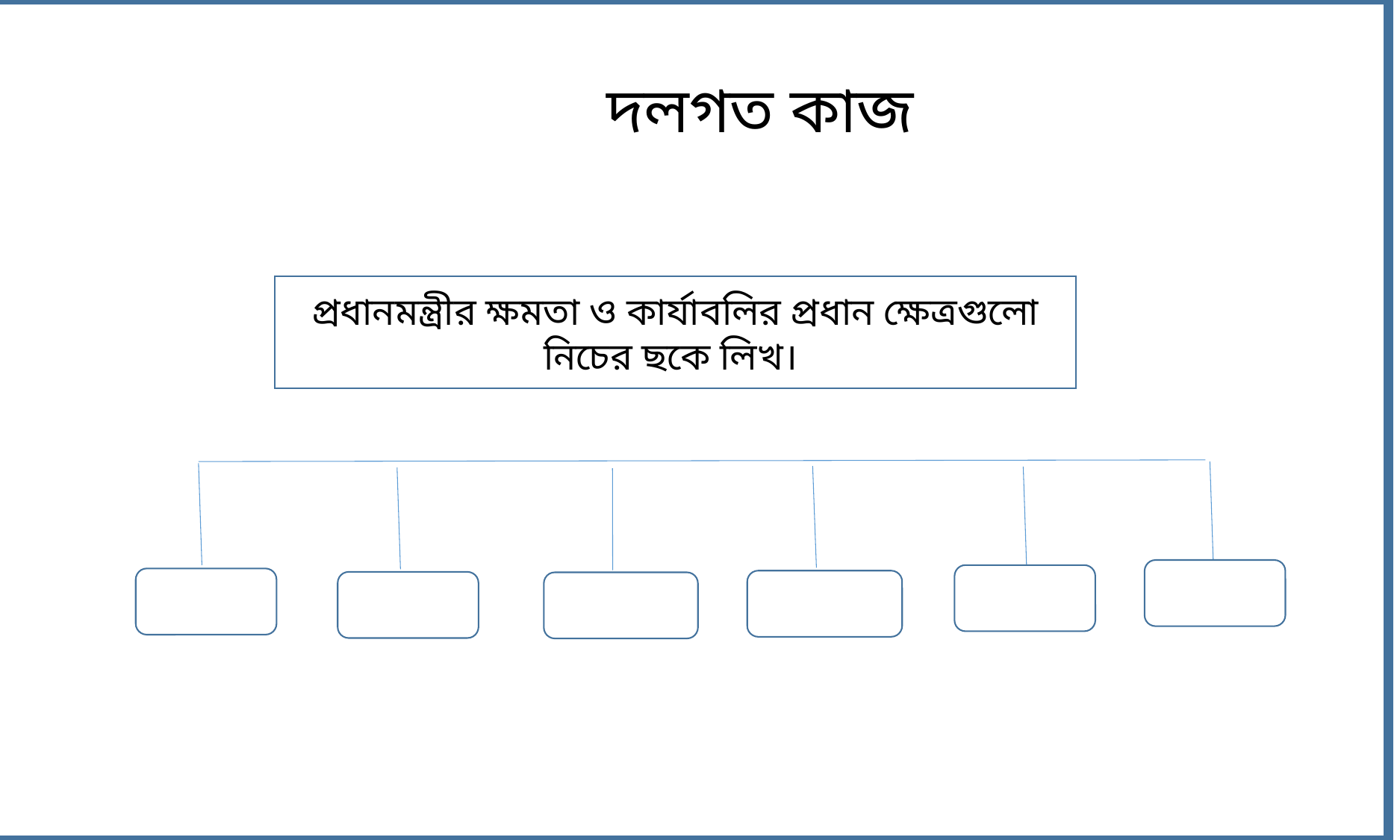

দলগত কাজ
প্রধানমন্ত্রীর ক্ষমতা ও কার্যাবলির প্রধান ক্ষেত্রগুলো নিচের ছকে লিখ।